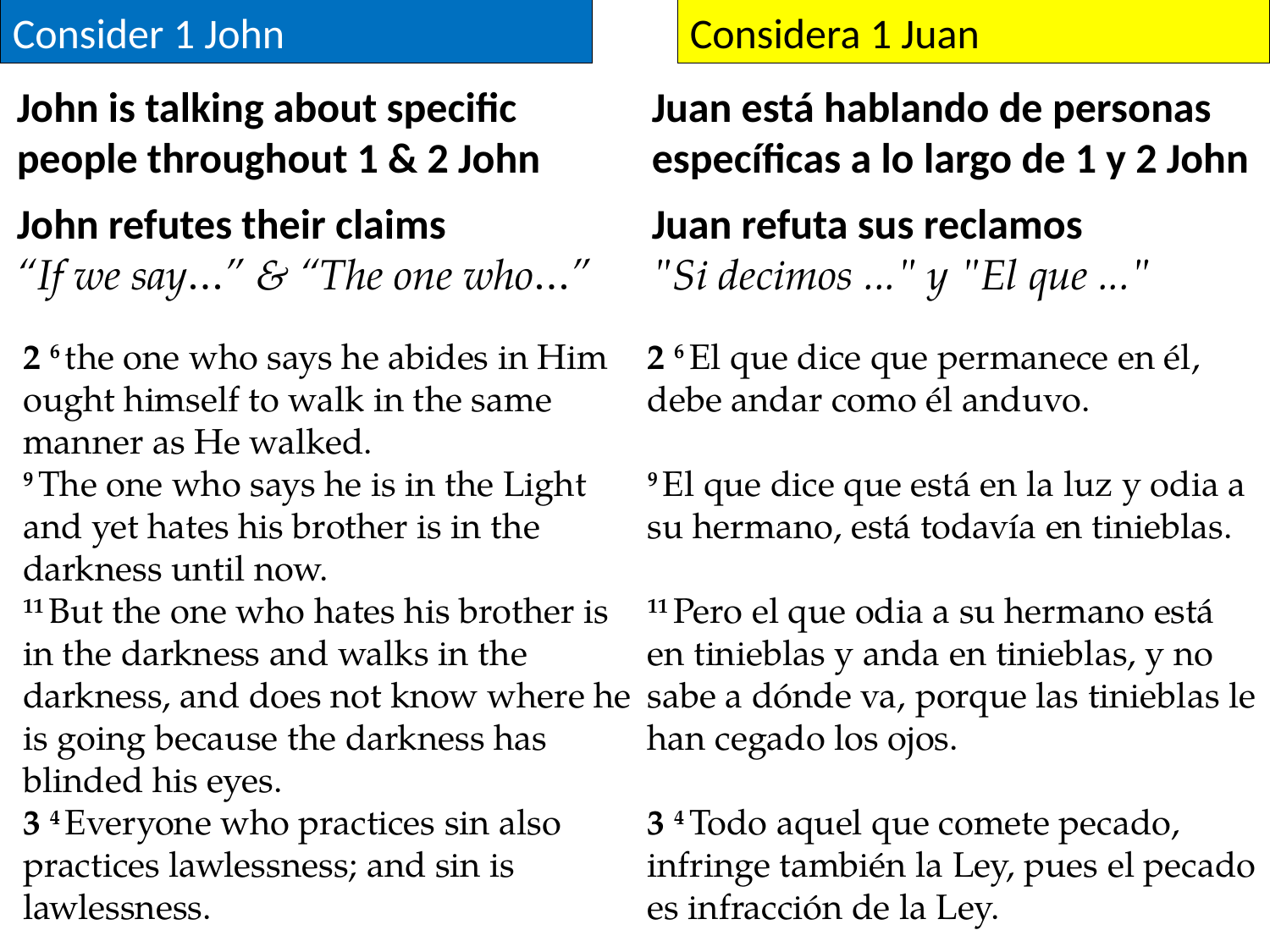

Consider 1 John
Considera 1 Juan
John is talking about specific people throughout 1 & 2 John
Juan está hablando de personas específicas a lo largo de 1 y 2 John
John refutes their claims
“If we say…” & “The one who…”
Juan refuta sus reclamos
"Si decimos ..." y "El que ..."
2 6 the one who says he abides in Him ought himself to walk in the same manner as He walked.
9 The one who says he is in the Light and yet hates his brother is in the darkness until now.
11 But the one who hates his brother is in the darkness and walks in the darkness, and does not know where he is going because the darkness has blinded his eyes.
3 4 Everyone who practices sin also practices lawlessness; and sin is lawlessness.
2 6 El que dice que permanece en él, debe andar como él anduvo.

9 El que dice que está en la luz y odia a su hermano, está todavía en tinieblas.

11 Pero el que odia a su hermano está en tinieblas y anda en tinieblas, y no sabe a dónde va, porque las tinieblas le han cegado los ojos.

3 4 Todo aquel que comete pecado, infringe también la Ley, pues el pecado es infracción de la Ley.